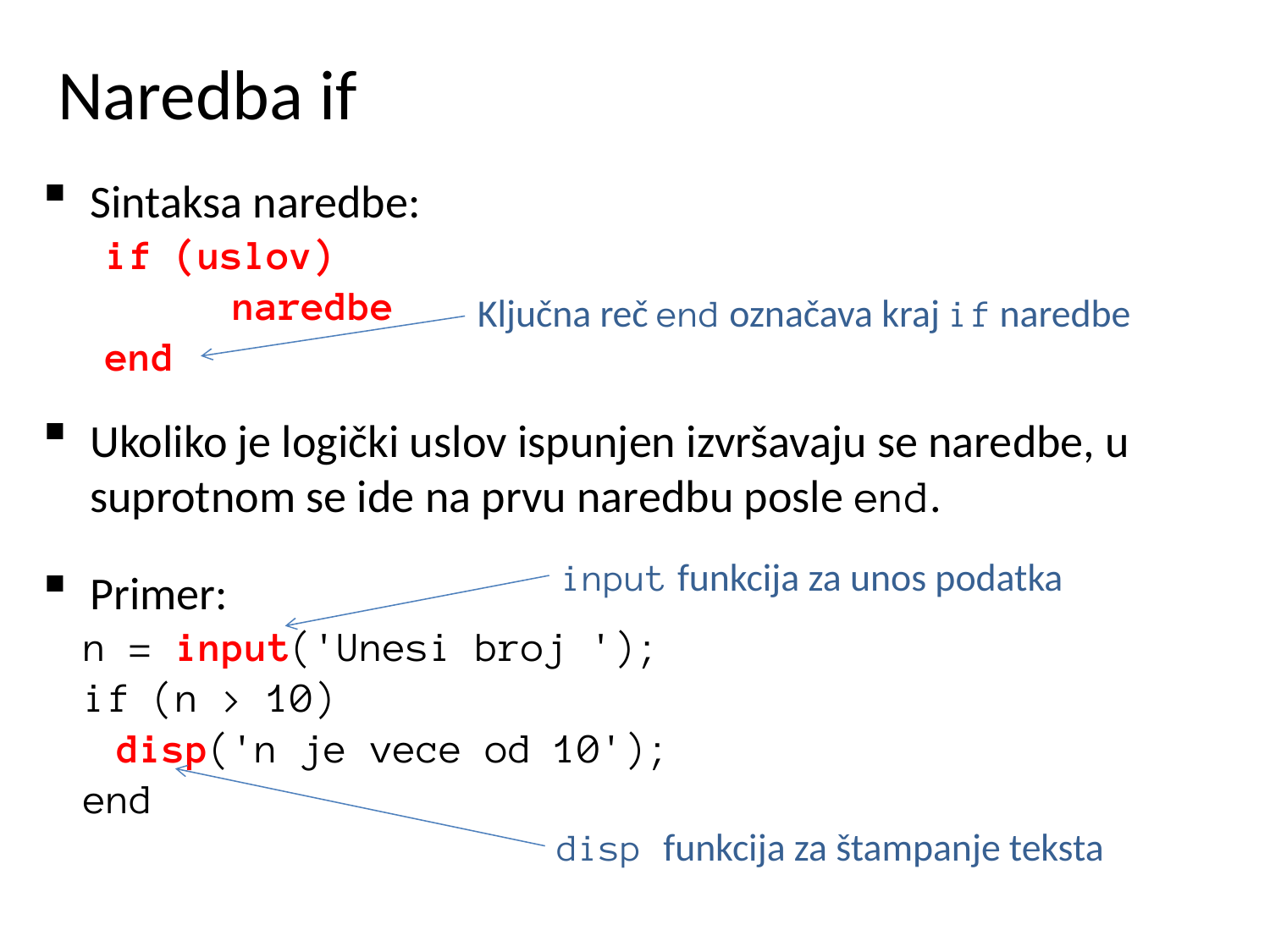

# Naredba if
Sintaksa naredbe:
if (uslov)
	naredbe
end
Ukoliko je logički uslov ispunjen izvršavaju se naredbe, u suprotnom se ide na prvu naredbu posle end.
Primer:
n = input('Unesi broj ');
if (n > 10)
	disp('n je vece od 10');
end
Ključna reč end označava kraj if naredbe
input funkcija za unos podatka
disp funkcija za štampanje teksta